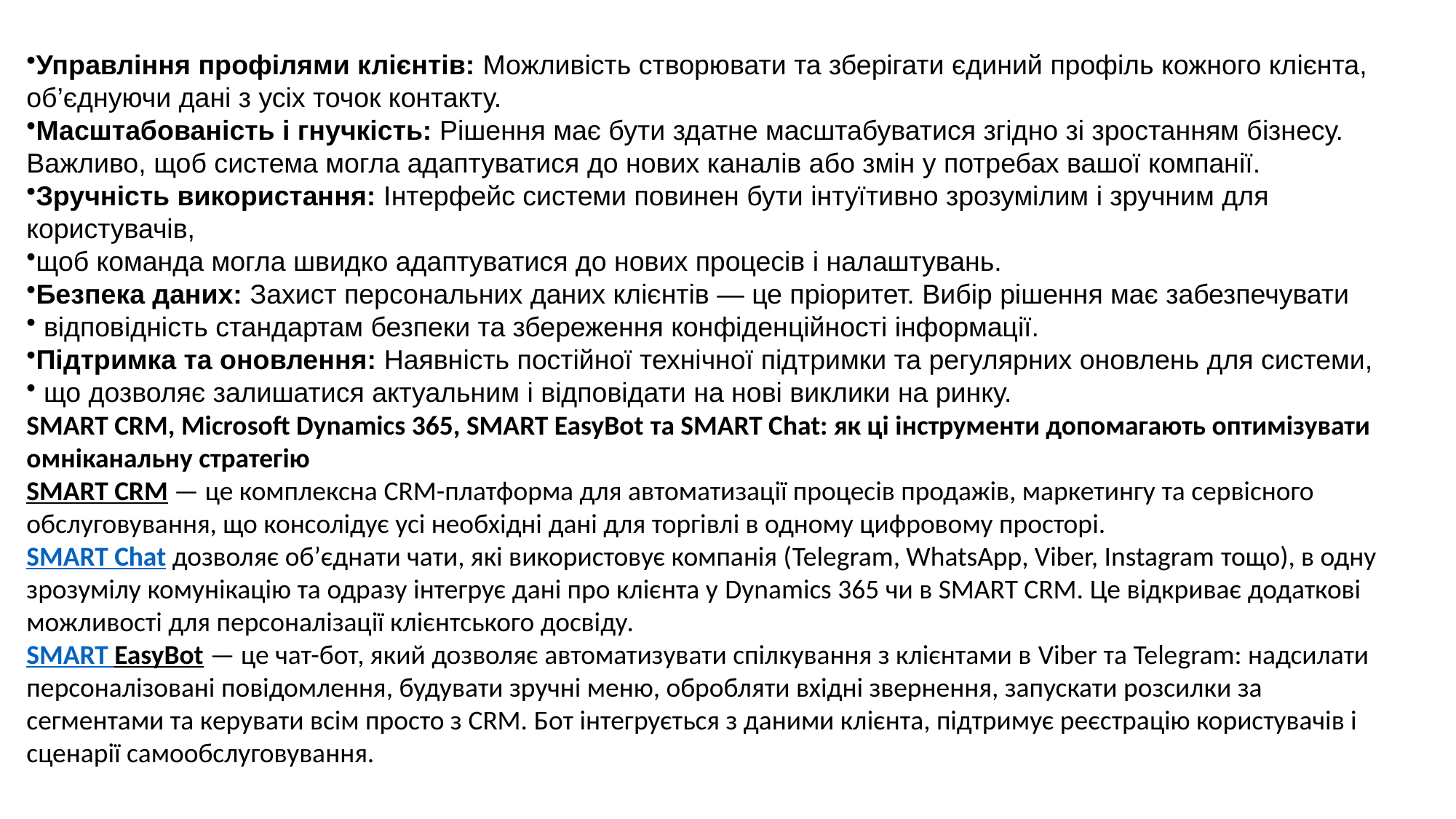

Управління профілями клієнтів: Можливість створювати та зберігати єдиний профіль кожного клієнта, об’єднуючи дані з усіх точок контакту.
Масштабованість і гнучкість: Рішення має бути здатне масштабуватися згідно зі зростанням бізнесу. Важливо, щоб система могла адаптуватися до нових каналів або змін у потребах вашої компанії.
Зручність використання: Інтерфейс системи повинен бути інтуїтивно зрозумілим і зручним для користувачів,
щоб команда могла швидко адаптуватися до нових процесів і налаштувань.
Безпека даних: Захист персональних даних клієнтів — це пріоритет. Вибір рішення має забезпечувати
 відповідність стандартам безпеки та збереження конфіденційності інформації.
Підтримка та оновлення: Наявність постійної технічної підтримки та регулярних оновлень для системи,
 що дозволяє залишатися актуальним і відповідати на нові виклики на ринку.
SMART CRM, Microsoft Dynamics 365, SMART EasyBot та SMART Chat: як ці інструменти допомагають оптимізувати омніканальну стратегію
SMART CRM — це комплексна CRM-платформа для автоматизації процесів продажів, маркетингу та сервісного обслуговування, що консолідує усі необхідні дані для торгівлі в одному цифровому просторі.
SMART Chat дозволяє об’єднати чати, які використовує компанія (Telegram, WhatsApp, Viber, Instagram тощо), в одну зрозумілу комунікацію та одразу інтегрує дані про клієнта у Dynamics 365 чи в SMART CRM. Це відкриває додаткові можливості для персоналізації клієнтського досвіду.
SMART EasyBot — це чат-бот, який дозволяє автоматизувати спілкування з клієнтами в Viber та Telegram: надсилати персоналізовані повідомлення, будувати зручні меню, обробляти вхідні звернення, запускати розсилки за сегментами та керувати всім просто з CRM. Бот інтегрується з даними клієнта, підтримує реєстрацію користувачів і сценарії самообслуговування.